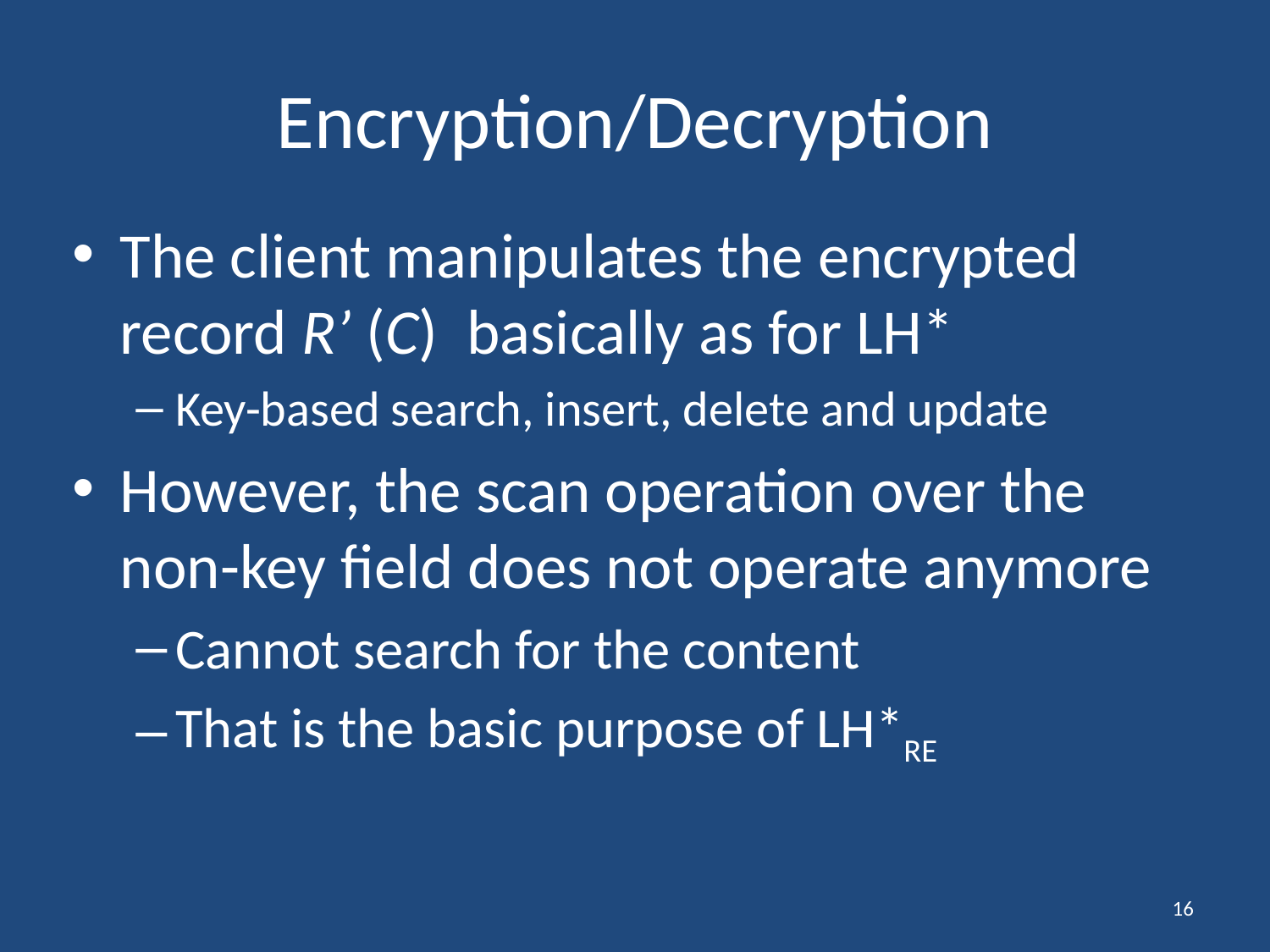

# Encryption/Decryption
The client manipulates the encrypted record R’ (C)  basically as for LH*
Key-based search, insert, delete and update
However, the scan operation over the non-key field does not operate anymore
Cannot search for the content
That is the basic purpose of LH*RE
16